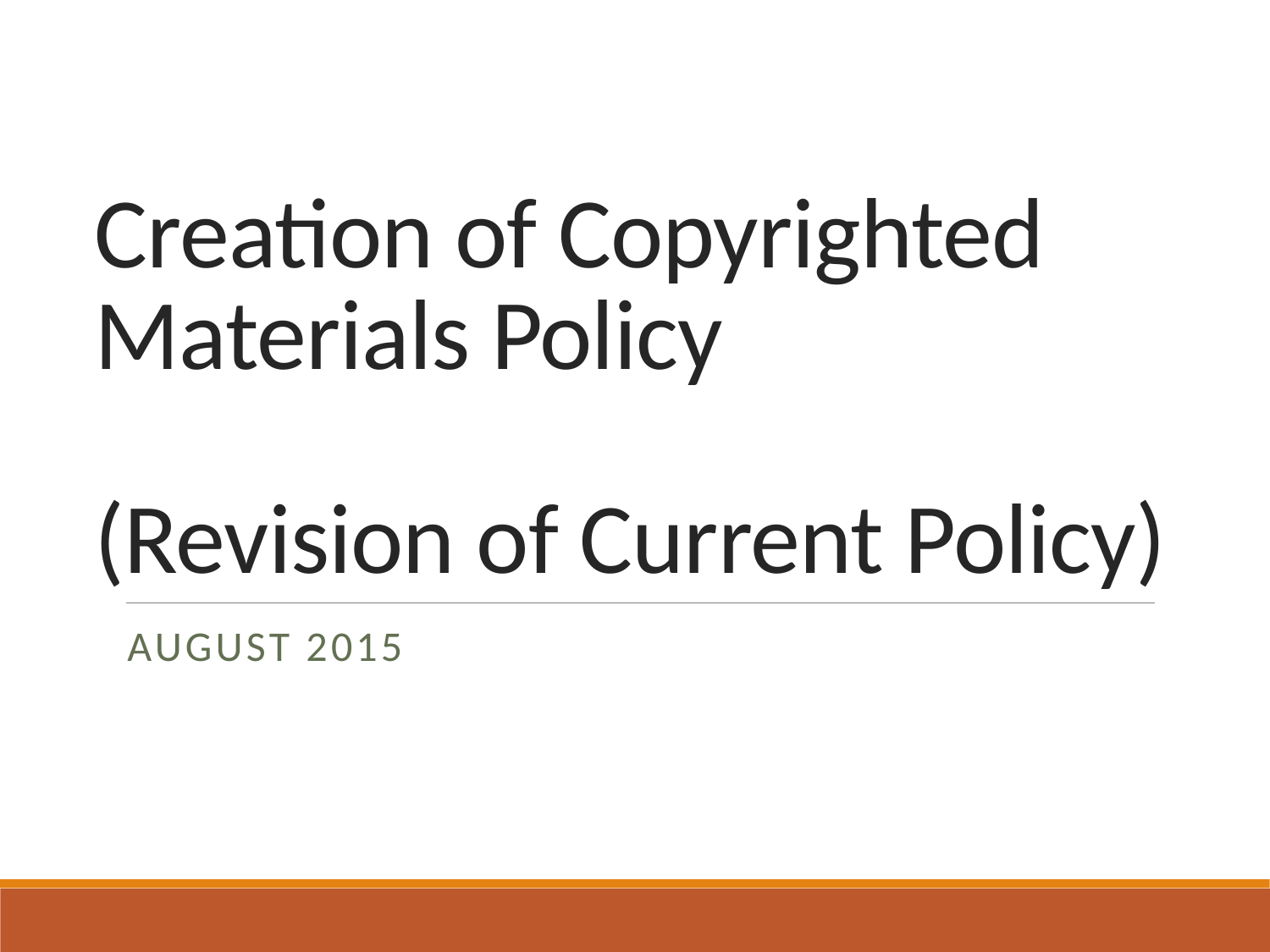

# Creation of Copyrighted Materials Policy (Revision of Current Policy)
August 2015